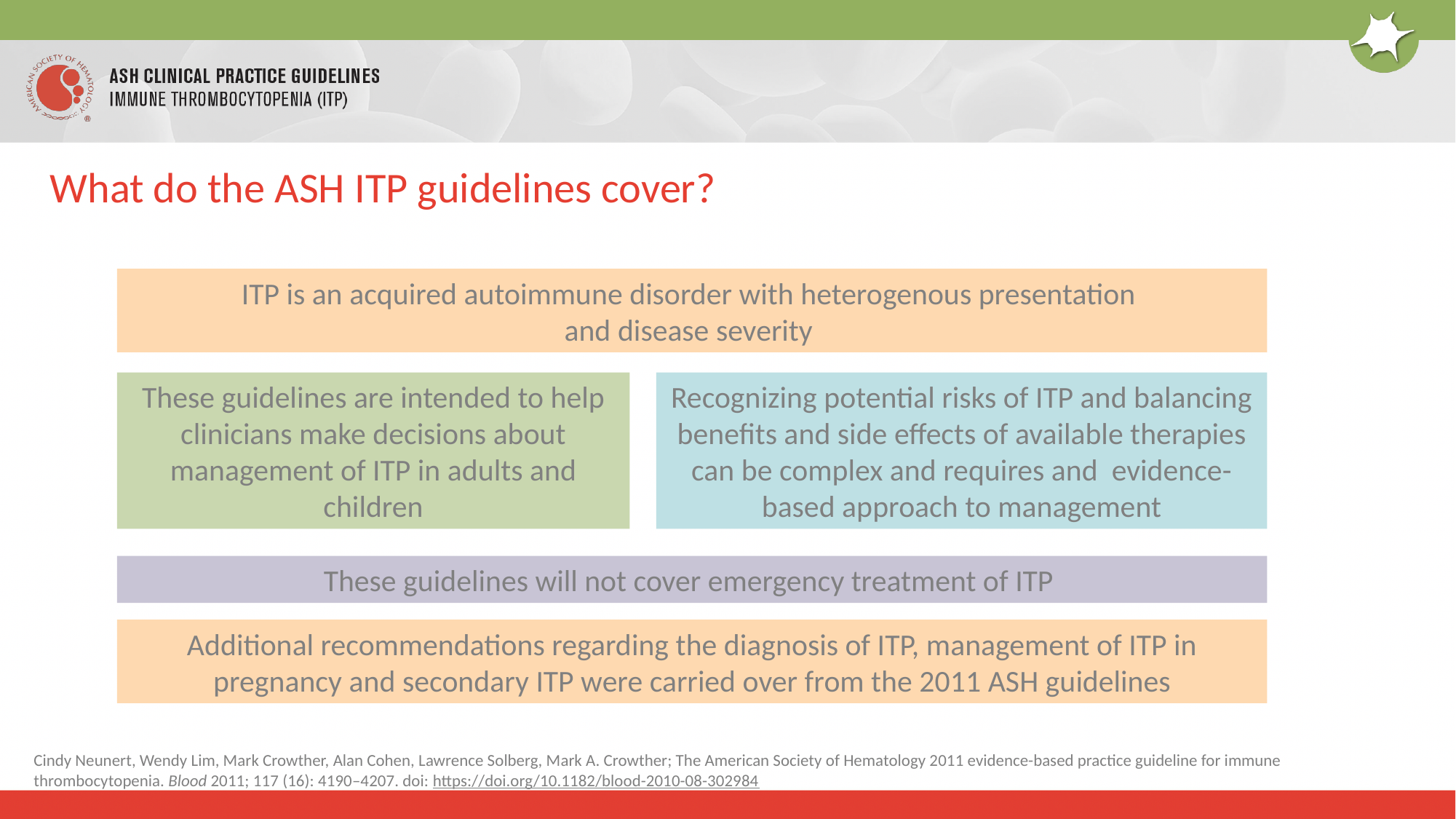

# What do the ASH ITP guidelines cover?
ITP is an acquired autoimmune disorder with heterogenous presentation
and disease severity
These guidelines are intended to help clinicians make decisions about management of ITP in adults and children
Recognizing potential risks of ITP and balancing benefits and side effects of available therapies can be complex and requires and  evidence-based approach to management
These guidelines will not cover emergency treatment of ITP
Additional recommendations regarding the diagnosis of ITP, management of ITP in pregnancy and secondary ITP were carried over from the 2011 ASH guidelines
Cindy Neunert, Wendy Lim, Mark Crowther, Alan Cohen, Lawrence Solberg, Mark A. Crowther; The American Society of Hematology 2011 evidence-based practice guideline for immune thrombocytopenia. Blood 2011; 117 (16): 4190–4207. doi: https://doi.org/10.1182/blood-2010-08-302984